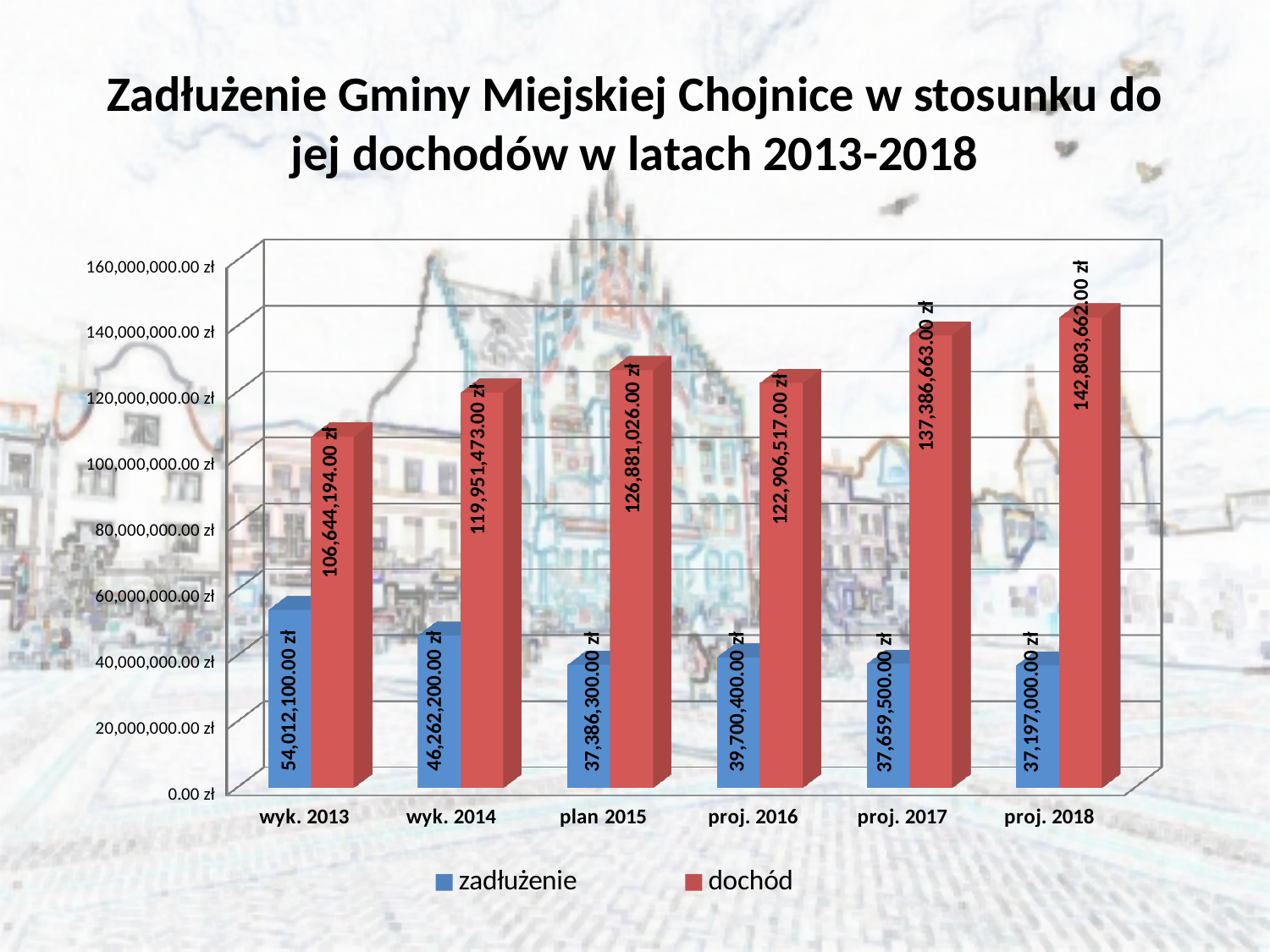

# Zadłużenie Gminy Miejskiej Chojnice w stosunku do jej dochodów w latach 2013-2018

[unsupported chart]